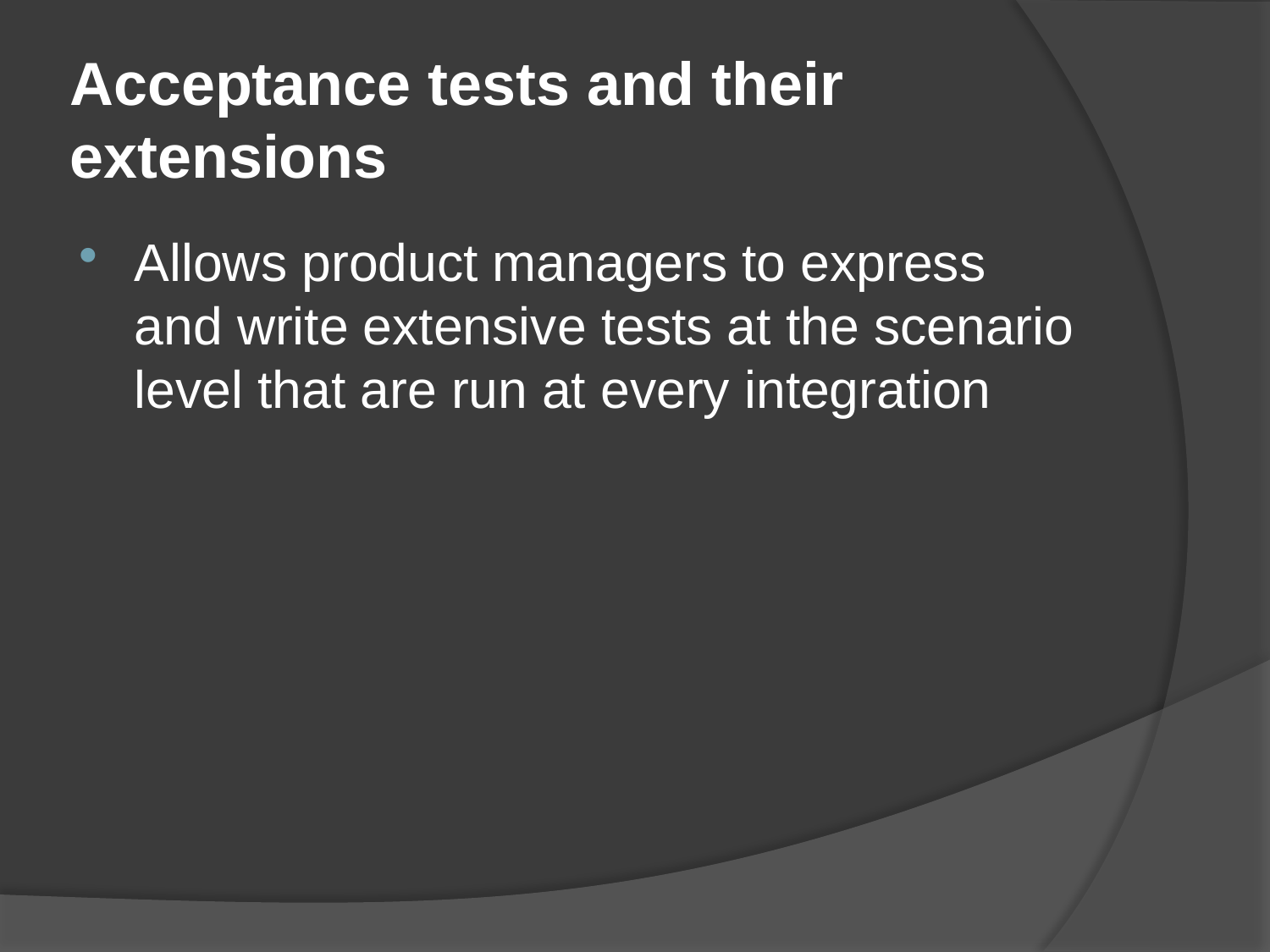

# Acceptance tests and their extensions
Allows product managers to express and write extensive tests at the scenario level that are run at every integration